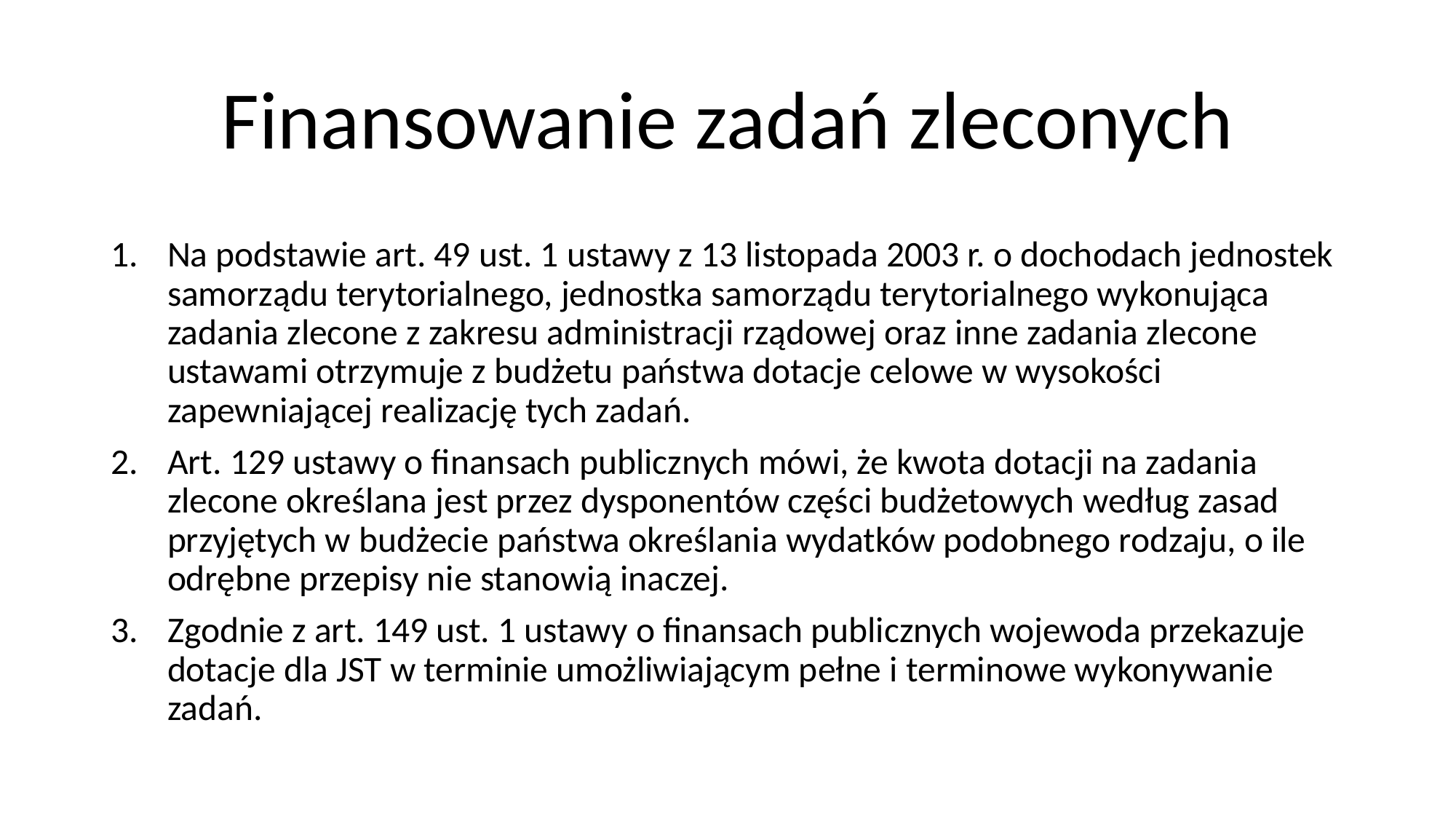

# Finansowanie zadań zleconych
Na podstawie art. 49 ust. 1 ustawy z 13 listopada 2003 r. o dochodach jednostek samorządu terytorialnego, jednostka samorządu terytorialnego wykonująca zadania zlecone z zakresu administracji rządowej oraz inne zadania zlecone ustawami otrzymuje z budżetu państwa dotacje celowe w wysokości zapewniającej realizację tych zadań.
Art. 129 ustawy o finansach publicznych mówi, że kwota dotacji na zadania zlecone określana jest przez dysponentów części budżetowych według zasad przyjętych w budżecie państwa określania wydatków podobnego rodzaju, o ile odrębne przepisy nie stanowią inaczej.
Zgodnie z art. 149 ust. 1 ustawy o finansach publicznych wojewoda przekazuje dotacje dla JST w terminie umożliwiającym pełne i terminowe wykonywanie zadań.